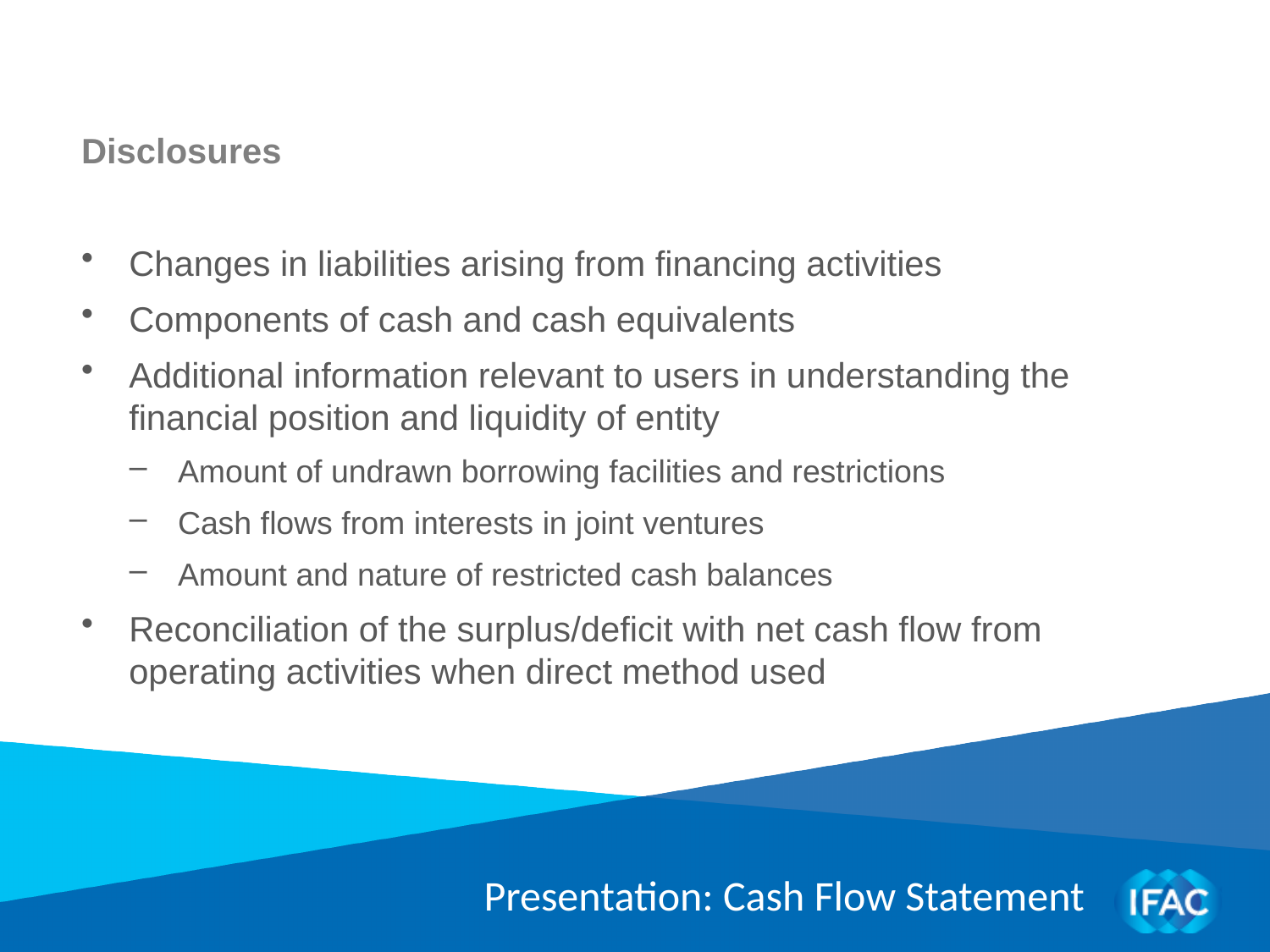

Disclosures

Changes in liabilities arising from financing activities
Components of cash and cash equivalents
Additional information relevant to users in understanding the financial position and liquidity of entity
Amount of undrawn borrowing facilities and restrictions
Cash flows from interests in joint ventures
Amount and nature of restricted cash balances
Reconciliation of the surplus/deficit with net cash flow from operating activities when direct method used

Presentation: Cash Flow Statement